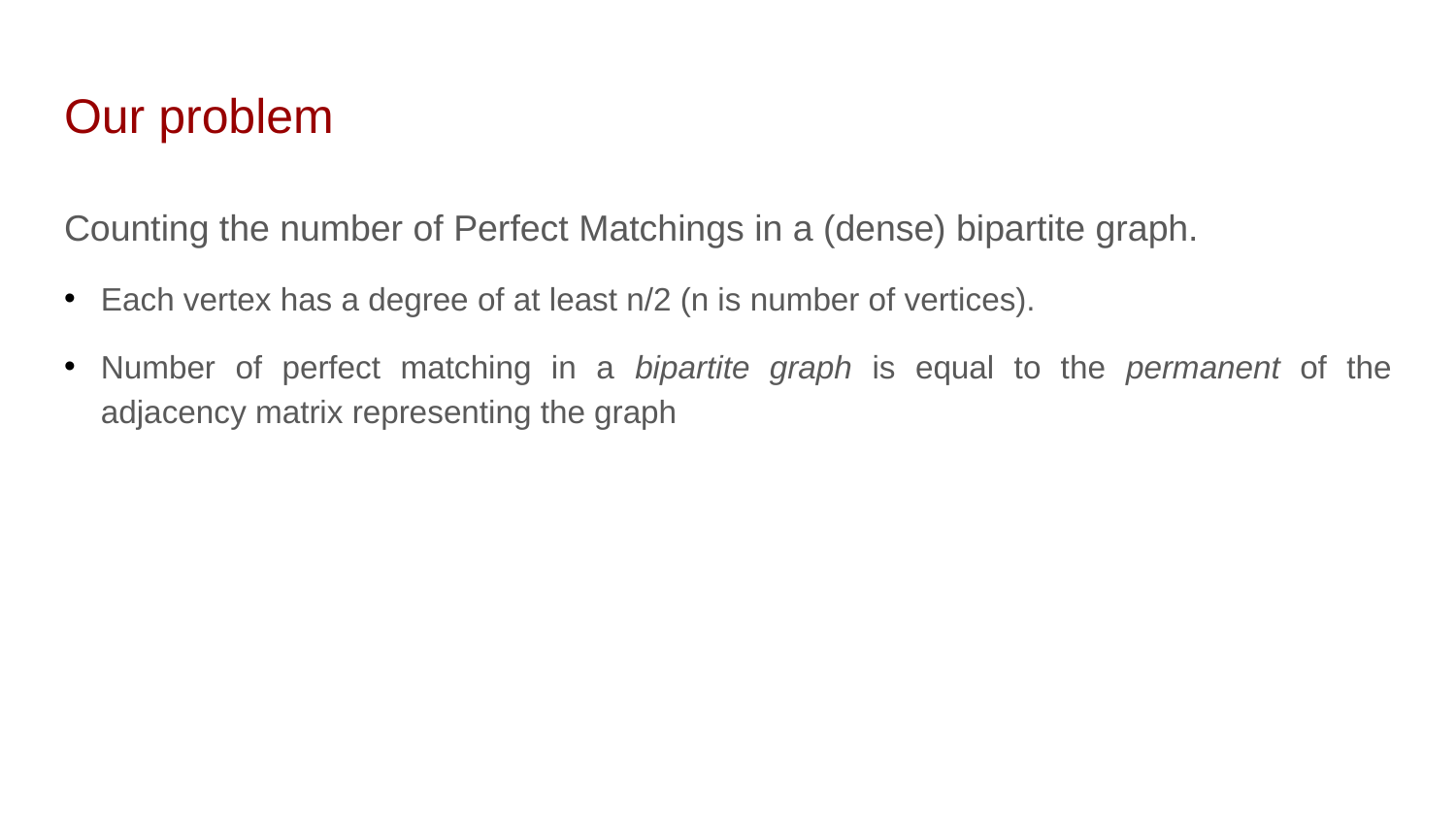

# Our problem
Counting the number of Perfect Matchings in a (dense) bipartite graph.
Each vertex has a degree of at least n/2 (n is number of vertices).
Number of perfect matching in a bipartite graph is equal to the permanent of the adjacency matrix representing the graph